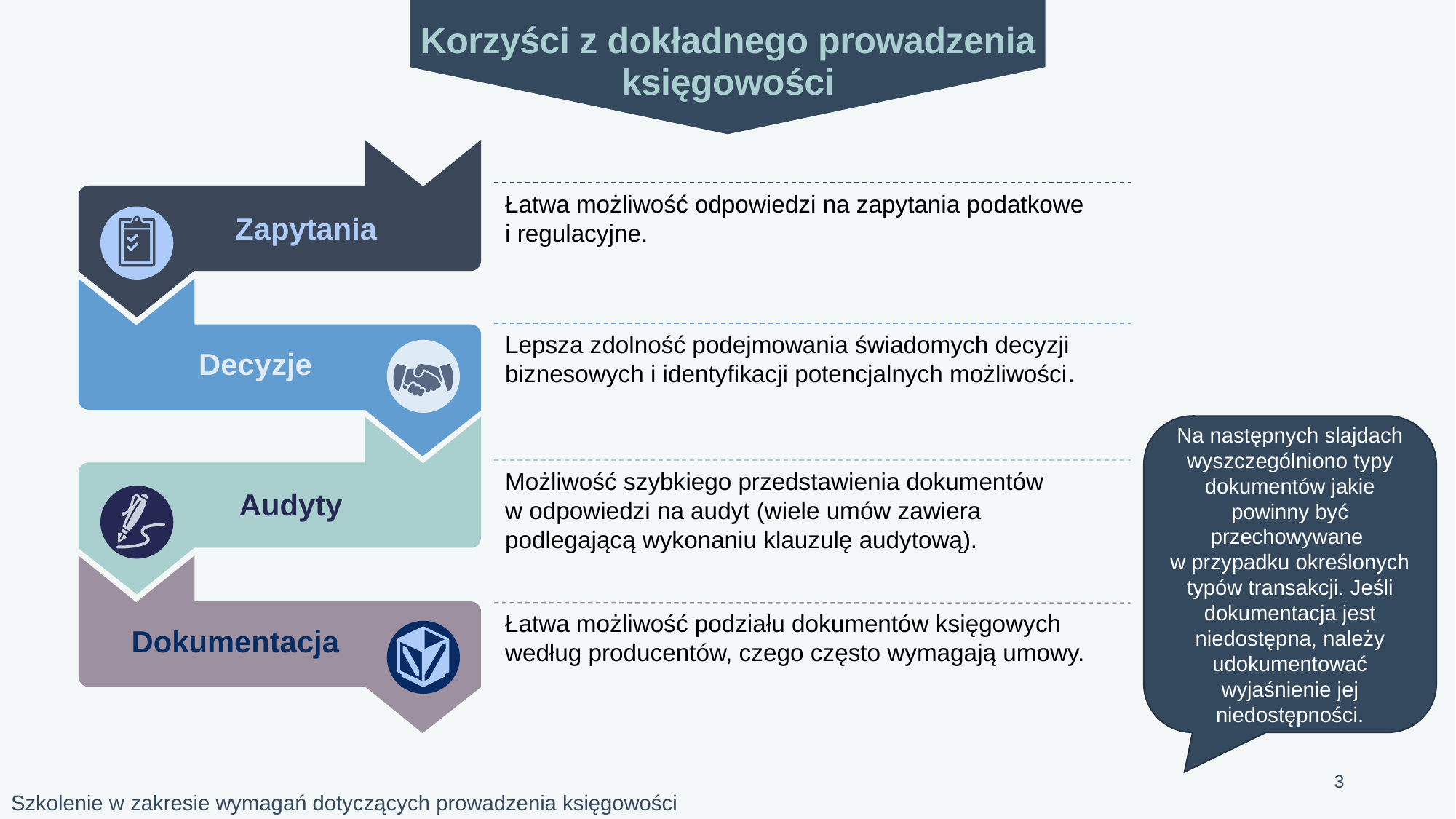

Korzyści z dokładnego prowadzenia księgowości

Zapytania

Decyzje

Audyty

Dokumentacja
Łatwa możliwość odpowiedzi na zapytania podatkowe i regulacyjne.
Lepsza zdolność podejmowania świadomych decyzji biznesowych i identyfikacji potencjalnych możliwości.
Możliwość szybkiego przedstawienia dokumentów
w odpowiedzi na audyt (wiele umów zawiera
podlegającą wykonaniu klauzulę audytową).
Łatwa możliwość podziału dokumentów księgowych według producentów, czego często wymagają umowy.

Na następnych slajdach wyszczególniono typy dokumentów jakie powinny być przechowywane
w przypadku określonych typów transakcji. Jeśli dokumentacja jest niedostępna, należy udokumentować wyjaśnienie jej niedostępności.

3